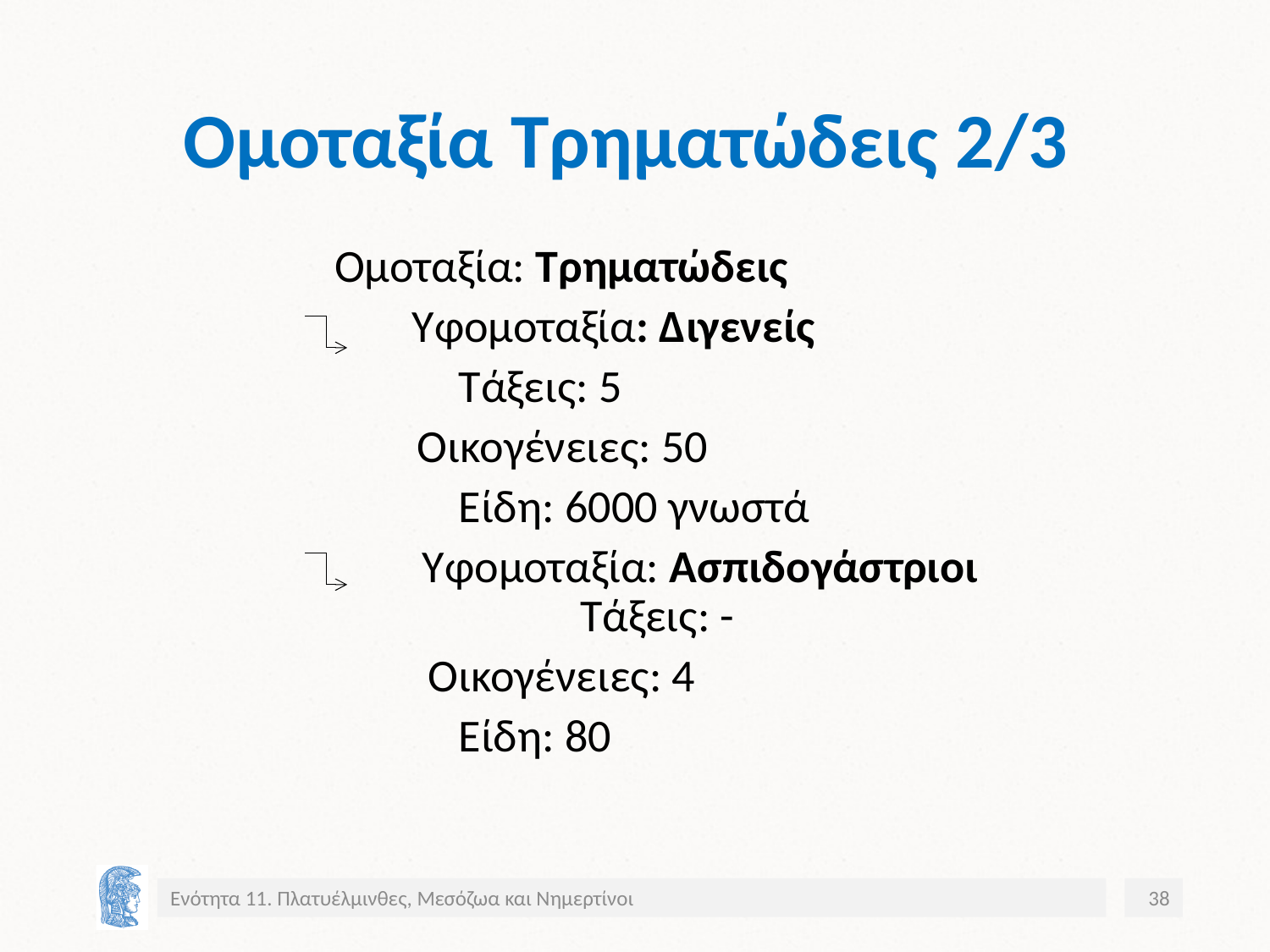

# Ομοταξία Τρηματώδεις 2/3
                  Ομοταξία: Τρηματώδεις
		 Υφομοταξία: Διγενείς
                              Τάξεις: 5
                          Οικογένειες: 50
                              Είδη: 6000 γνωστά
		  Υφομοταξία: Ασπιδογάστριοι 				     Τάξεις: -
                           Οικογένειες: 4
                              Είδη: 80

Ενότητα 11. Πλατυέλμινθες, Μεσόζωα και Νημερτίνοι
38